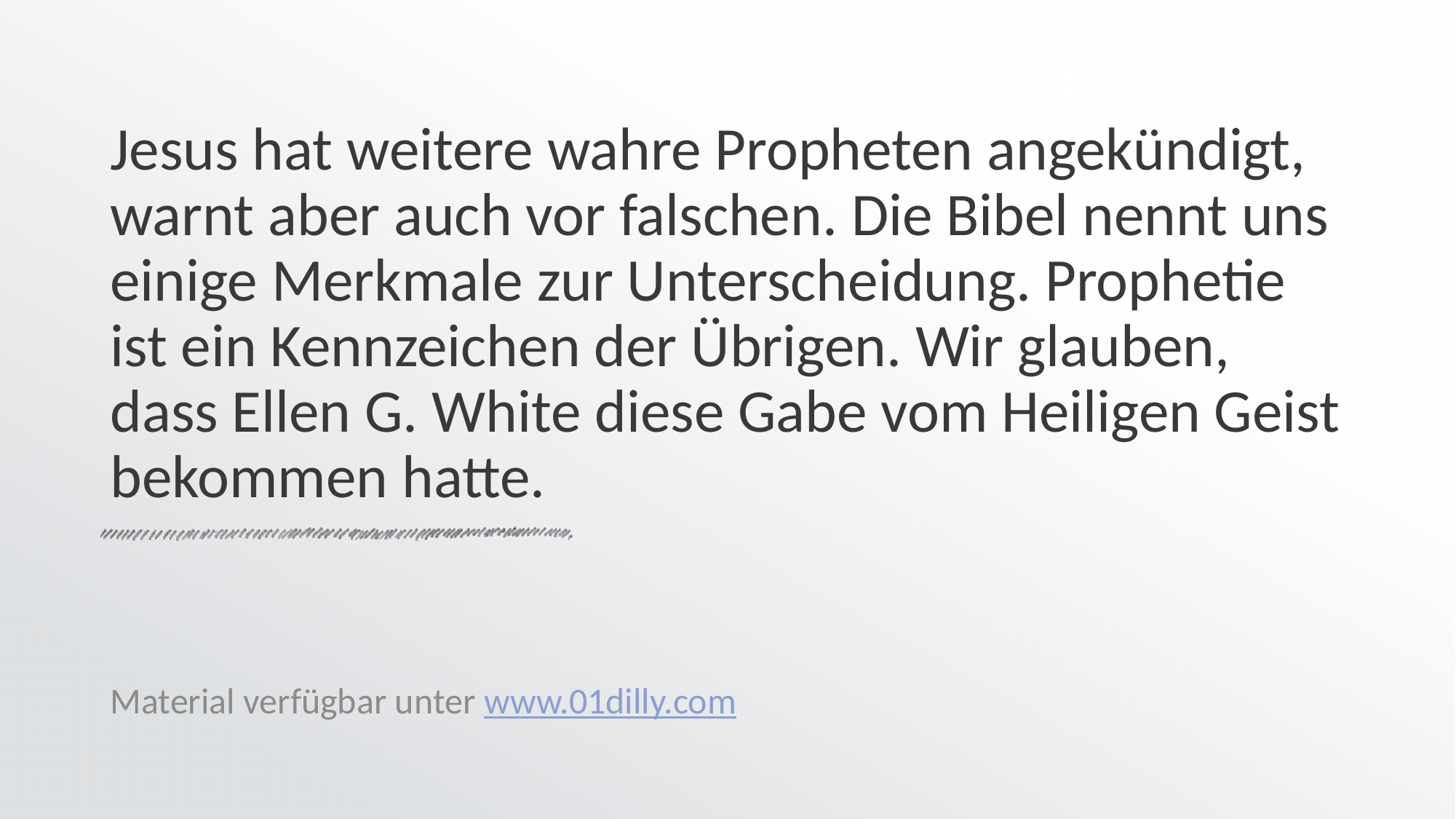

# Jesus hat weitere wahre Propheten angekündigt, warnt aber auch vor falschen. Die Bibel nennt uns einige Merkmale zur Unterscheidung. Prophetie ist ein Kennzeichen der Übrigen. Wir glauben, dass Ellen G. White diese Gabe vom Heiligen Geist bekommen hatte.
Material verfügbar unter www.01dilly.com